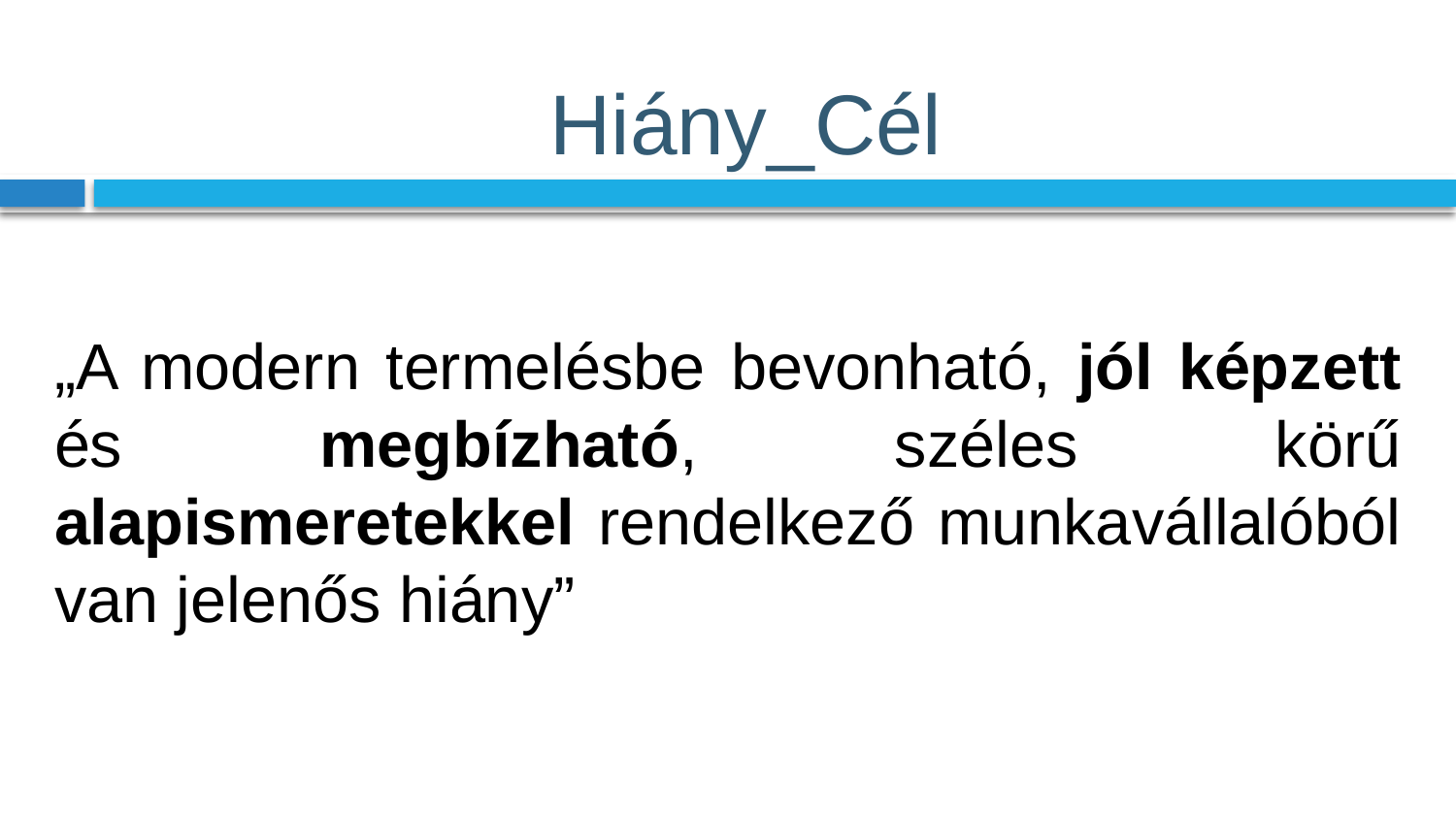

# Hiány_Cél

„A modern termelésbe bevonható, jól képzett és megbízható, széles körű alapismeretekkel rendelkező munkavállalóból van jelenős hiány”